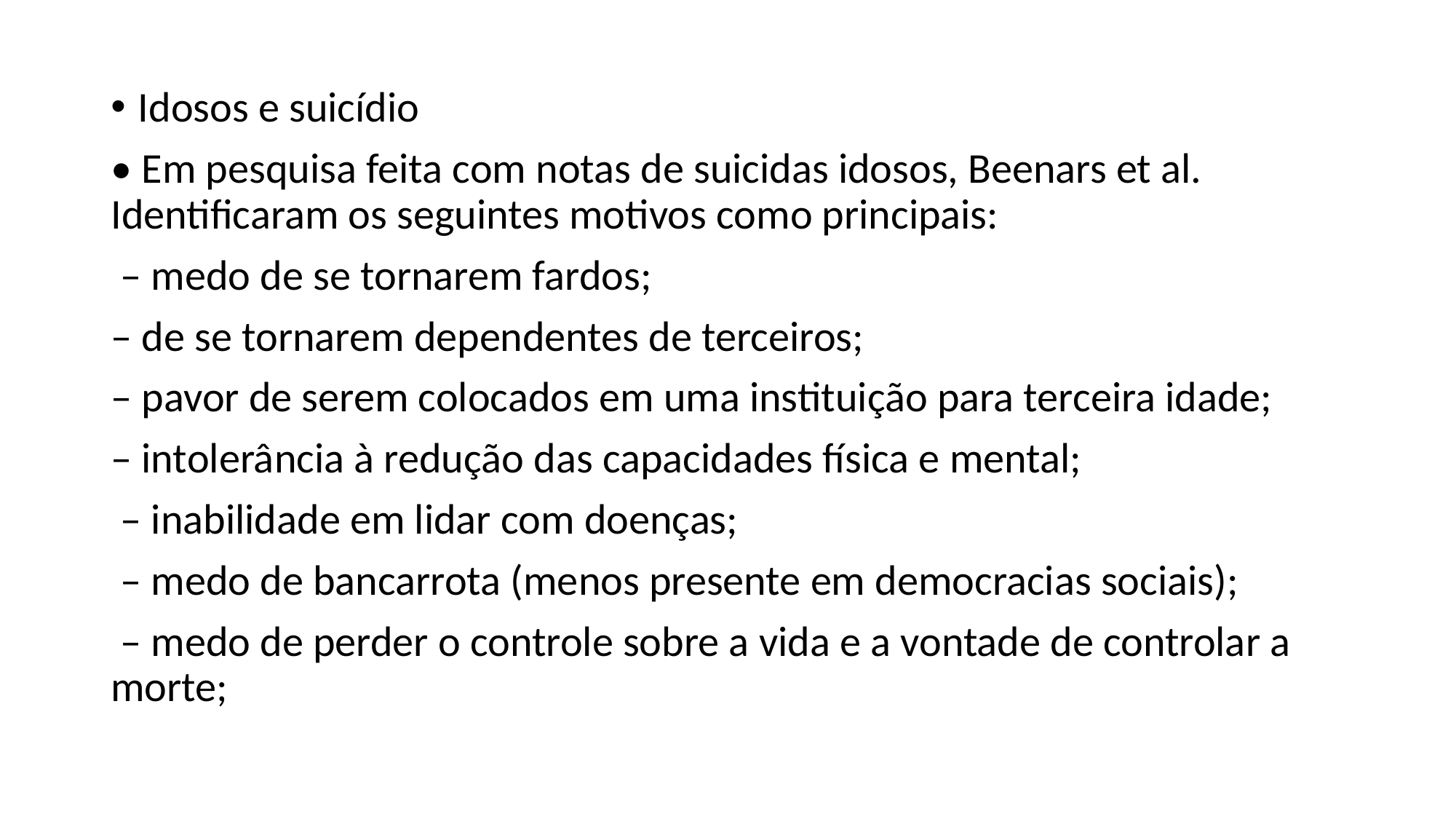

Idosos e suicídio
• Em pesquisa feita com notas de suicidas idosos, Beenars et al. Identificaram os seguintes motivos como principais:
 – medo de se tornarem fardos;
– de se tornarem dependentes de terceiros;
– pavor de serem colocados em uma instituição para terceira idade;
– intolerância à redução das capacidades física e mental;
 – inabilidade em lidar com doenças;
 – medo de bancarrota (menos presente em democracias sociais);
 – medo de perder o controle sobre a vida e a vontade de controlar a morte;